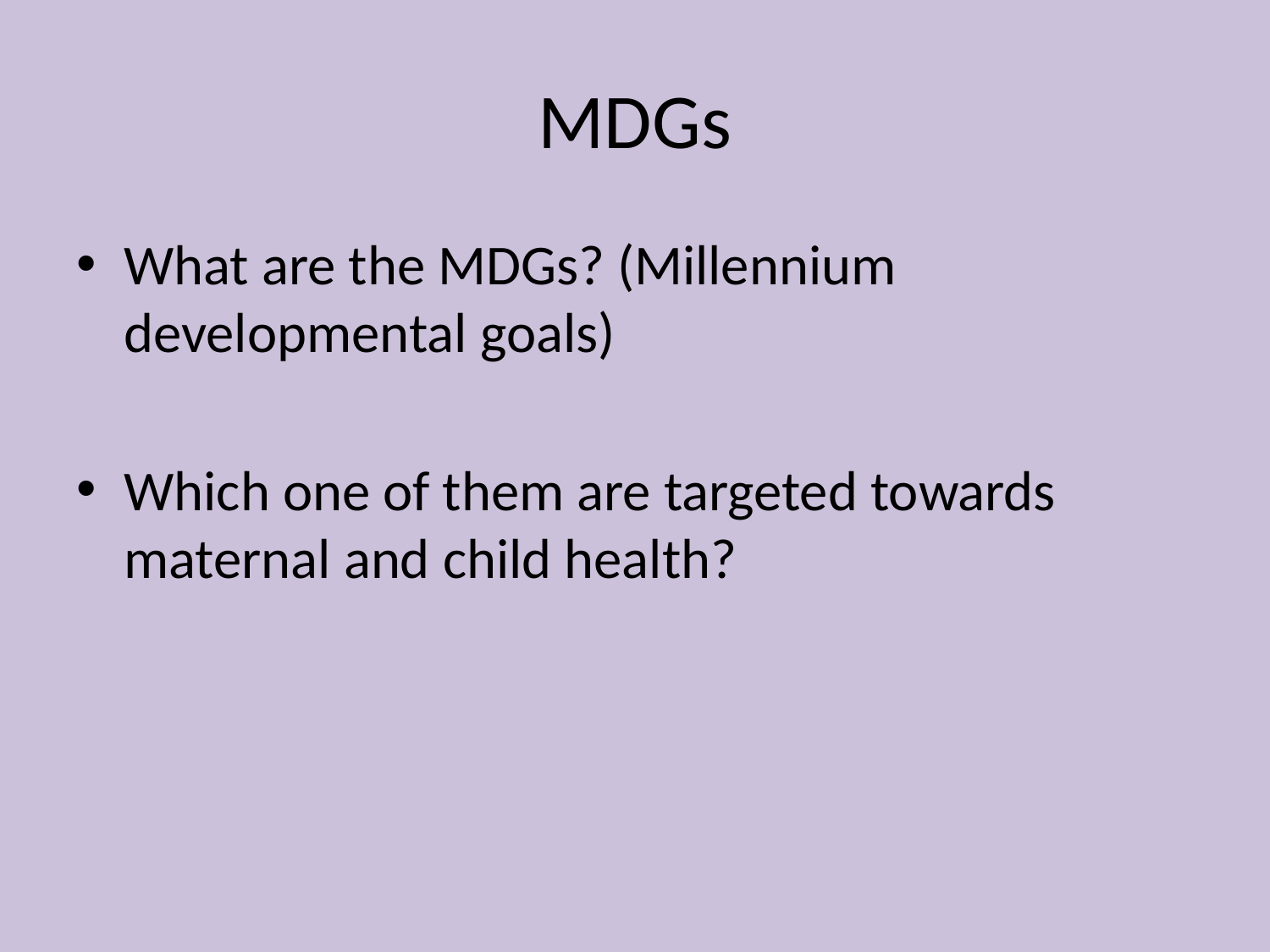

# MDGs
What are the MDGs? (Millennium developmental goals)

Which one of them are targeted towards maternal and child health?